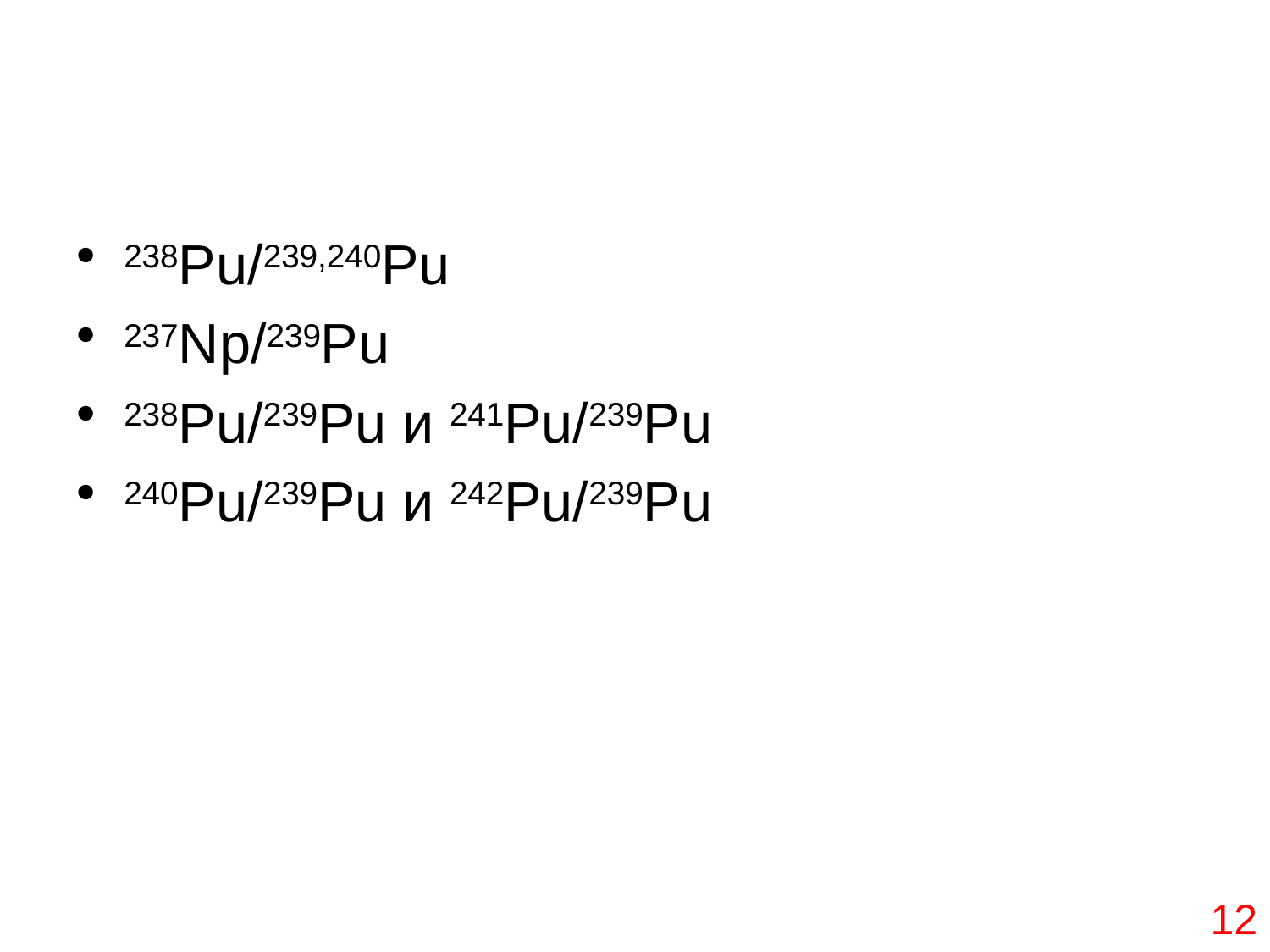

#
238Pu/239,240Pu
237Np/239Pu
238Pu/239Pu и 241Pu/239Pu
240Pu/239Pu и 242Pu/239Pu

12